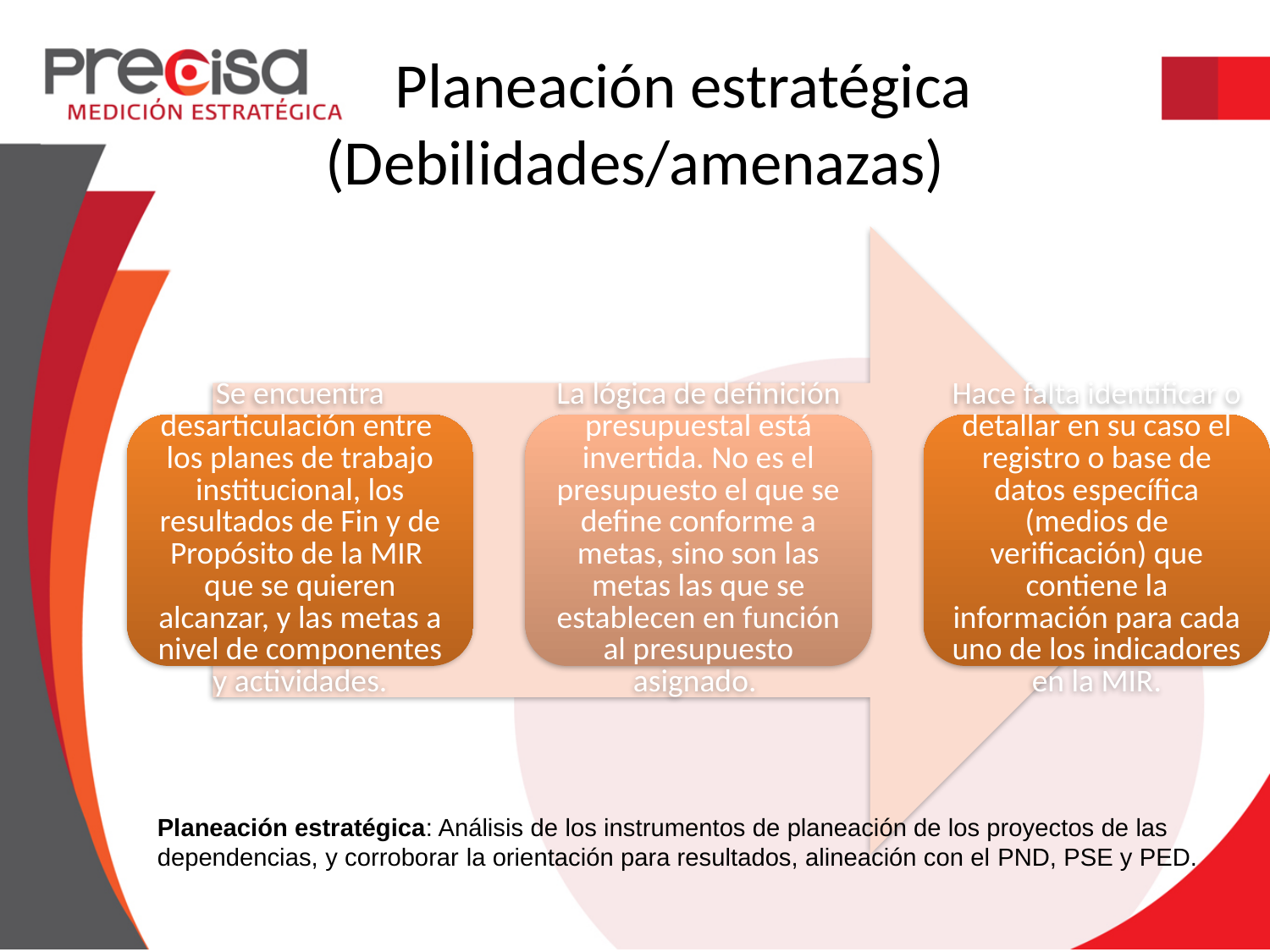

# Planeación estratégica (Debilidades/amenazas)
Se encuentra desarticulación entre  los planes de trabajo institucional, los resultados de Fin y de Propósito de la MIR  que se quieren alcanzar, y las metas a nivel de componentes y actividades.
La lógica de definición presupuestal está invertida. No es el presupuesto el que se define conforme a metas, sino son las metas las que se establecen en función al presupuesto asignado.
Hace falta identificar o detallar en su caso el registro o base de datos específica (medios de verificación) que contiene la información para cada uno de los indicadores en la MIR.
Planeación estratégica: Análisis de los instrumentos de planeación de los proyectos de las dependencias, y corroborar la orientación para resultados, alineación con el PND, PSE y PED.